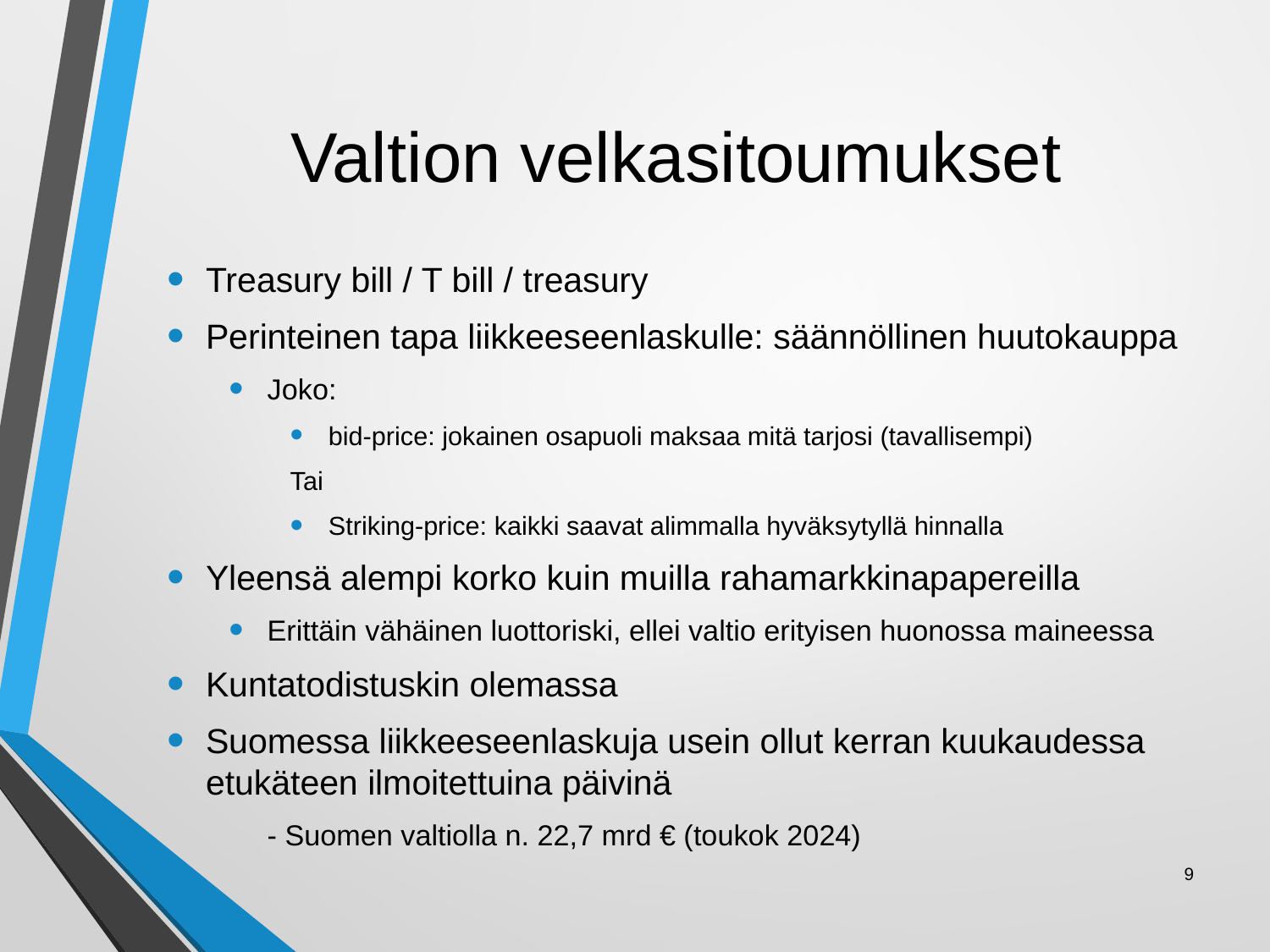

# Valtion velkasitoumukset
Treasury bill / T bill / treasury
Perinteinen tapa liikkeeseenlaskulle: säännöllinen huutokauppa
Joko:
bid-price: jokainen osapuoli maksaa mitä tarjosi (tavallisempi)
Tai
Striking-price: kaikki saavat alimmalla hyväksytyllä hinnalla
Yleensä alempi korko kuin muilla rahamarkkinapapereilla
Erittäin vähäinen luottoriski, ellei valtio erityisen huonossa maineessa
Kuntatodistuskin olemassa
Suomessa liikkeeseenlaskuja usein ollut kerran kuukaudessa etukäteen ilmoitettuina päivinä
	- Suomen valtiolla n. 22,7 mrd € (toukok 2024)

9